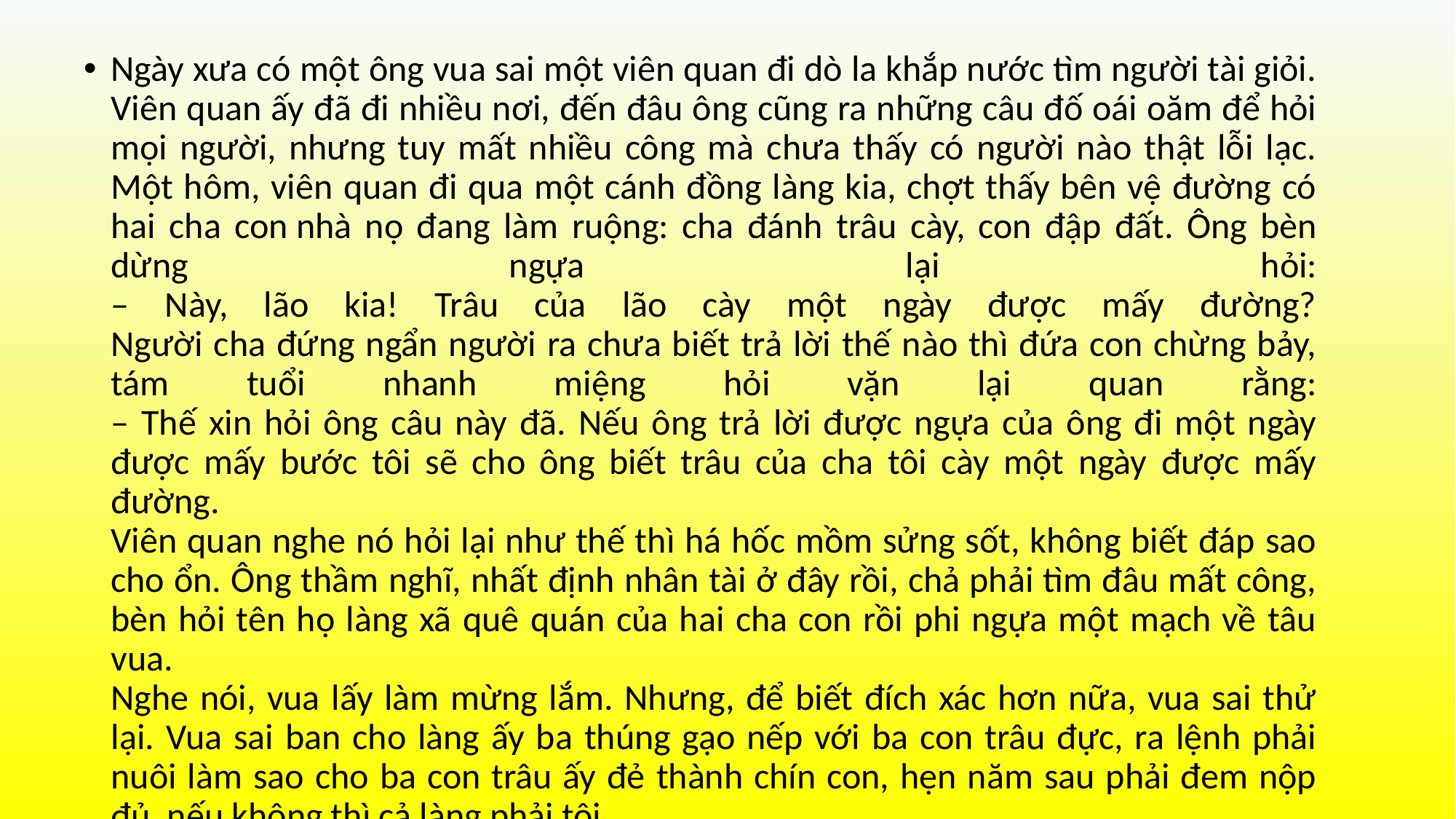

Ngày xưa có một ông vua sai một viên quan đi dò la khắp nước tìm người tài giỏi. Viên quan ấy đã đi nhiều nơi, đến đâu ông cũng ra những câu đố oái oăm để hỏi mọi người, nhưng tuy mất nhiều công mà chưa thấy có người nào thật lỗi lạc.
Một hôm, viên quan đi qua một cánh đồng làng kia, chợt thấy bên vệ đường có hai cha con nhà nọ đang làm ruộng: cha đánh trâu cày, con đập đất. Ông bèn dừng ngựa lại hỏi:
– Này, lão kia! Trâu của lão cày một ngày được mấy đường?
Người cha đứng ngẩn người ra chưa biết trả lời thế nào thì đứa con chừng bảy, tám tuổi nhanh miệng hỏi vặn lại quan rằng:
– Thế xin hỏi ông câu này đã. Nếu ông trả lời được ngựa của ông đi một ngày được mấy bước tôi sẽ cho ông biết trâu của cha tôi cày một ngày được mấy đường.
Viên quan nghe nó hỏi lại như thế thì há hốc mồm sửng sốt, không biết đáp sao cho ổn. Ông thầm nghĩ, nhất định nhân tài ở đây rồi, chả phải tìm đâu mất công, bèn hỏi tên họ làng xã quê quán của hai cha con rồi phi ngựa một mạch về tâu vua.
Nghe nói, vua lấy làm mừng lắm. Nhưng, để biết đích xác hơn nữa, vua sai thử lại. Vua sai ban cho làng ấy ba thúng gạo nếp với ba con trâu đực, ra lệnh phải nuôi làm sao cho ba con trâu ấy đẻ thành chín con, hẹn năm sau phải đem nộp đủ, nếu không thì cả làng phải tội.